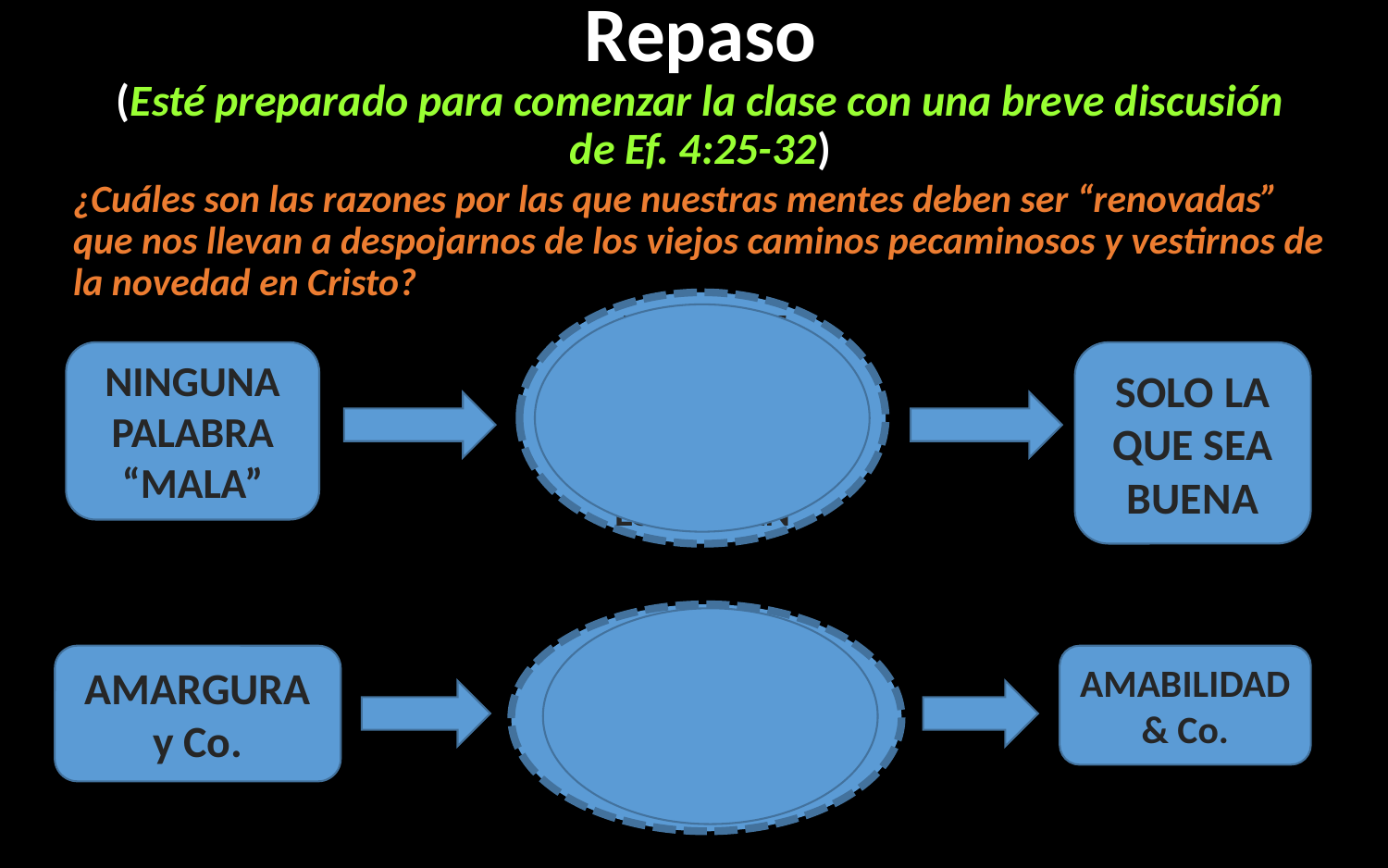

# Repaso (Esté preparado para comenzar la clase con una breve discusión de Ef. 4:25-32)
¿Cuáles son las razones por las que nuestras mentes deben ser “renovadas” que nos llevan a despojarnos de los viejos caminos pecaminosos y vestirnos de la novedad en Cristo?

PARA QUE IMPARTA GRACIA A LOS QUE ESCUCHAN
NINGUNA PALABRA “MALA”
SOLO LA QUE SEA BUENA

ASÍ COMO DIOS EN CRISTO NOS PERDONÓ
AMARGURA y Co.
AMABILIDAD & Co.